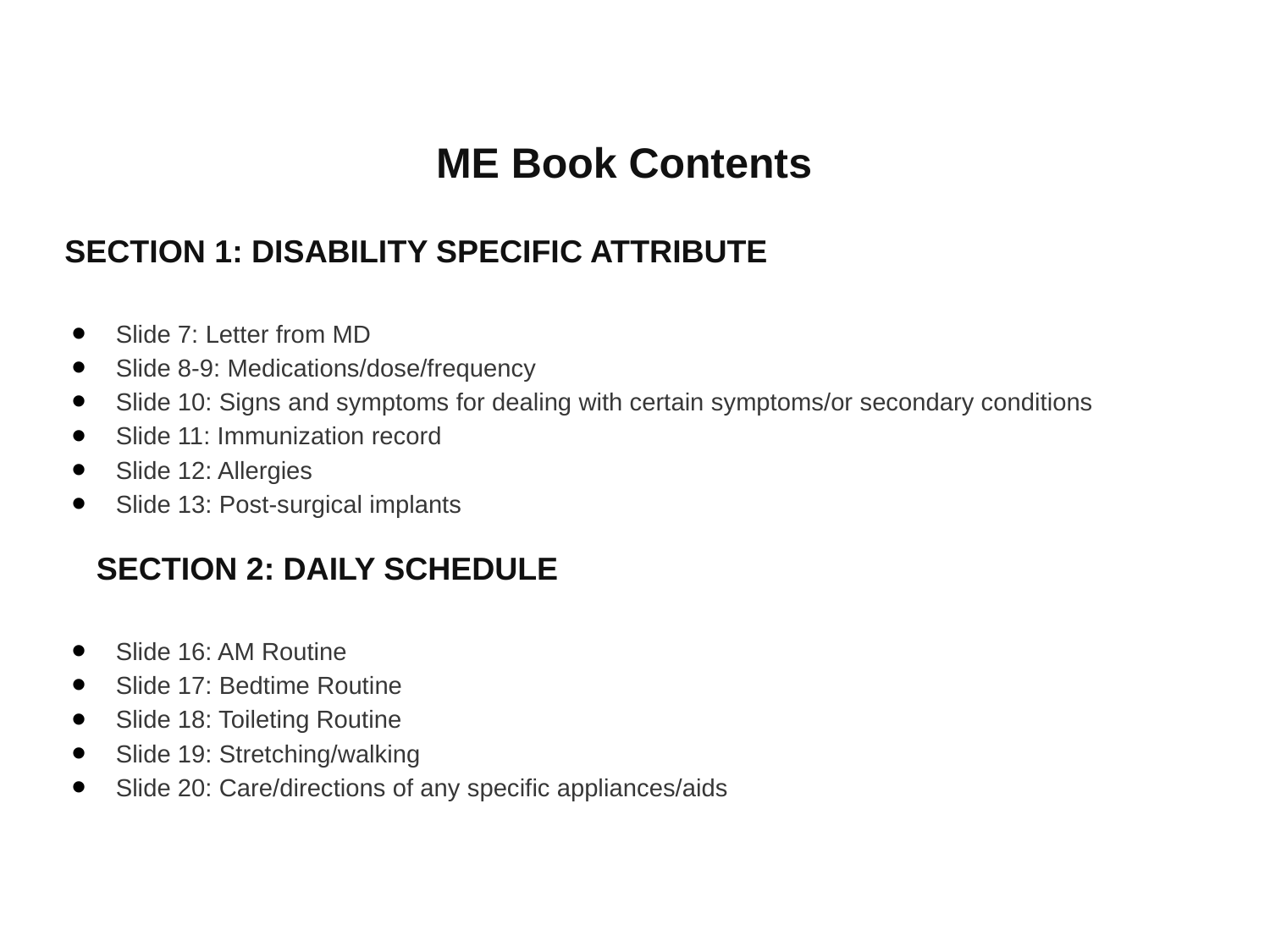

# ME Book Contents
SECTION 1: DISABILITY SPECIFIC ATTRIBUTE

Slide 7: Letter from MD
Slide 8-9: Medications/dose/frequency
Slide 10: Signs and symptoms for dealing with certain symptoms/or secondary conditions
Slide 11: Immunization record
Slide 12: Allergies
Slide 13: Post-surgical implants
SECTION 2: DAILY SCHEDULE

Slide 16: AM Routine
Slide 17: Bedtime Routine
Slide 18: Toileting Routine
Slide 19: Stretching/walking
Slide 20: Care/directions of any specific appliances/aids